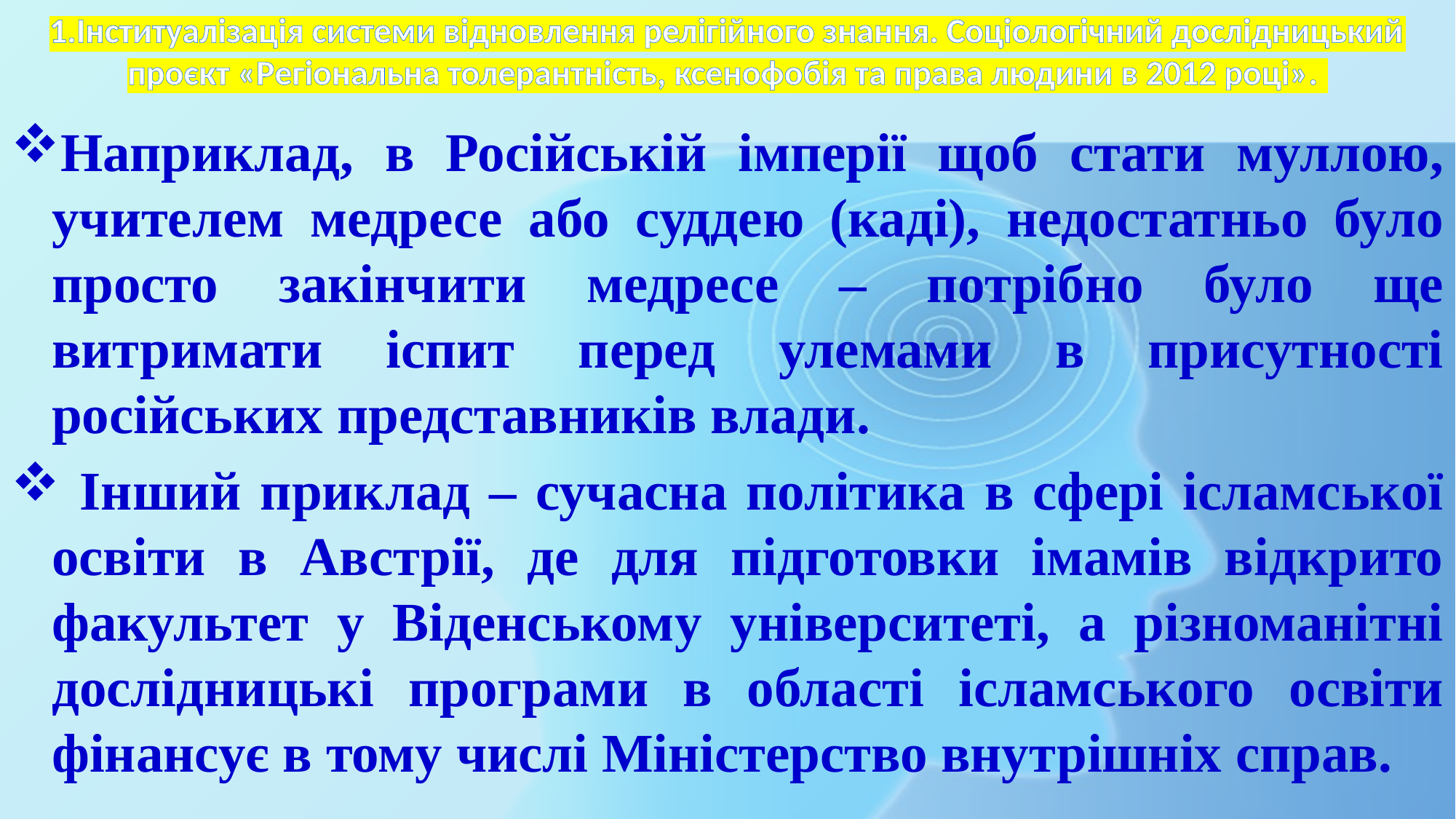

# 1.Інституалізація системи відновлення релігійного знання. Соціологічний дослідницький проєкт «Регіональна толерантність, ксенофобія та права людини в 2012 році».
Наприклад, в Російській імперії щоб стати муллою, учителем медресе або суддею (каді), недостатньо було просто закінчити медресе – потрібно було ще витримати іспит перед улемами в присутності російських представників влади.
 Інший приклад – сучасна політика в сфері ісламської освіти в Австрії, де для підготовки імамів відкрито факультет у Віденському університеті, а різноманітні дослідницькі програми в області ісламського освіти фінансує в тому числі Міністерство внутрішніх справ.